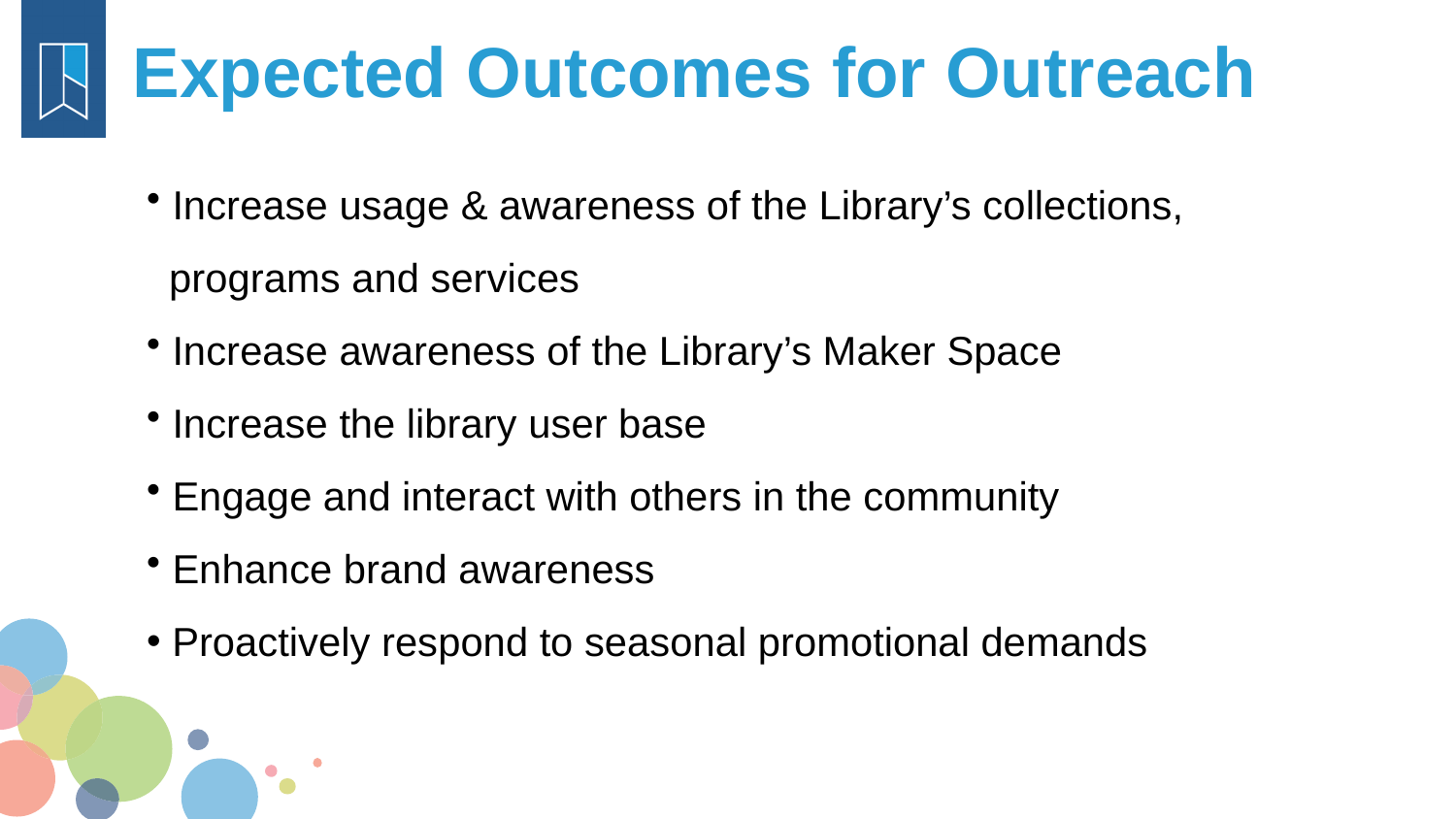

Expected Outcomes for Outreach
 Increase usage & awareness of the Library’s collections,
  programs and services
 Increase awareness of the Library’s Maker Space
 Increase the library user base
 Engage and interact with others in the community
 Enhance brand awareness
 Proactively respond to seasonal promotional demands